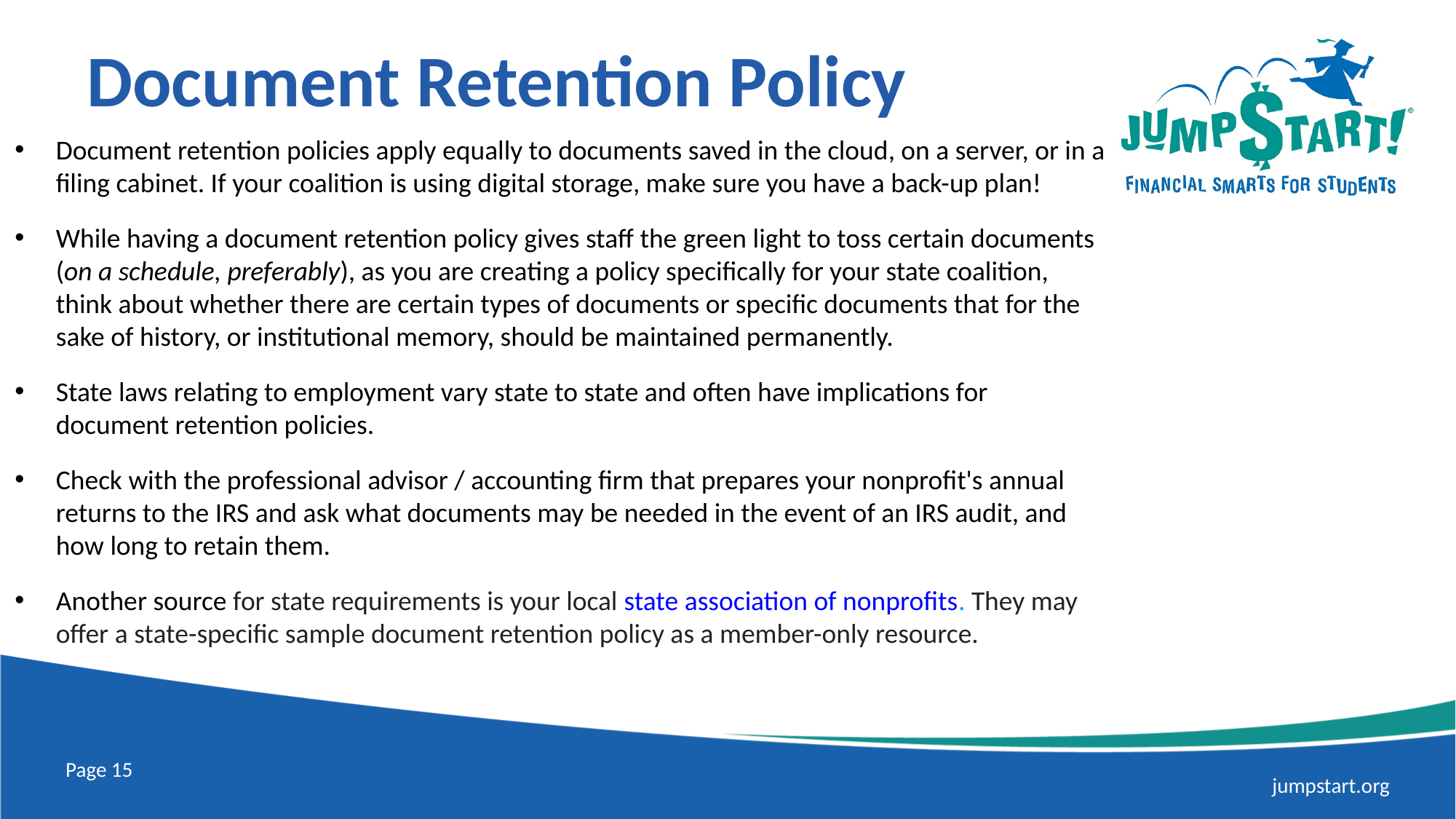

# Document Retention Policy
Document retention policies apply equally to documents saved in the cloud, on a server, or in a filing cabinet. If your coalition is using digital storage, make sure you have a back-up plan!

While having a document retention policy gives staff the green light to toss certain documents (on a schedule, preferably), as you are creating a policy specifically for your state coalition, think about whether there are certain types of documents or specific documents that for the sake of history, or institutional memory, should be maintained permanently.

State laws relating to employment vary state to state and often have implications for document retention policies.

Check with the professional advisor / accounting firm that prepares your nonprofit's annual returns to the IRS and ask what documents may be needed in the event of an IRS audit, and how long to retain them.

Another source for state requirements is your local state association of nonprofits. They may offer a state-specific sample document retention policy as a member-only resource.